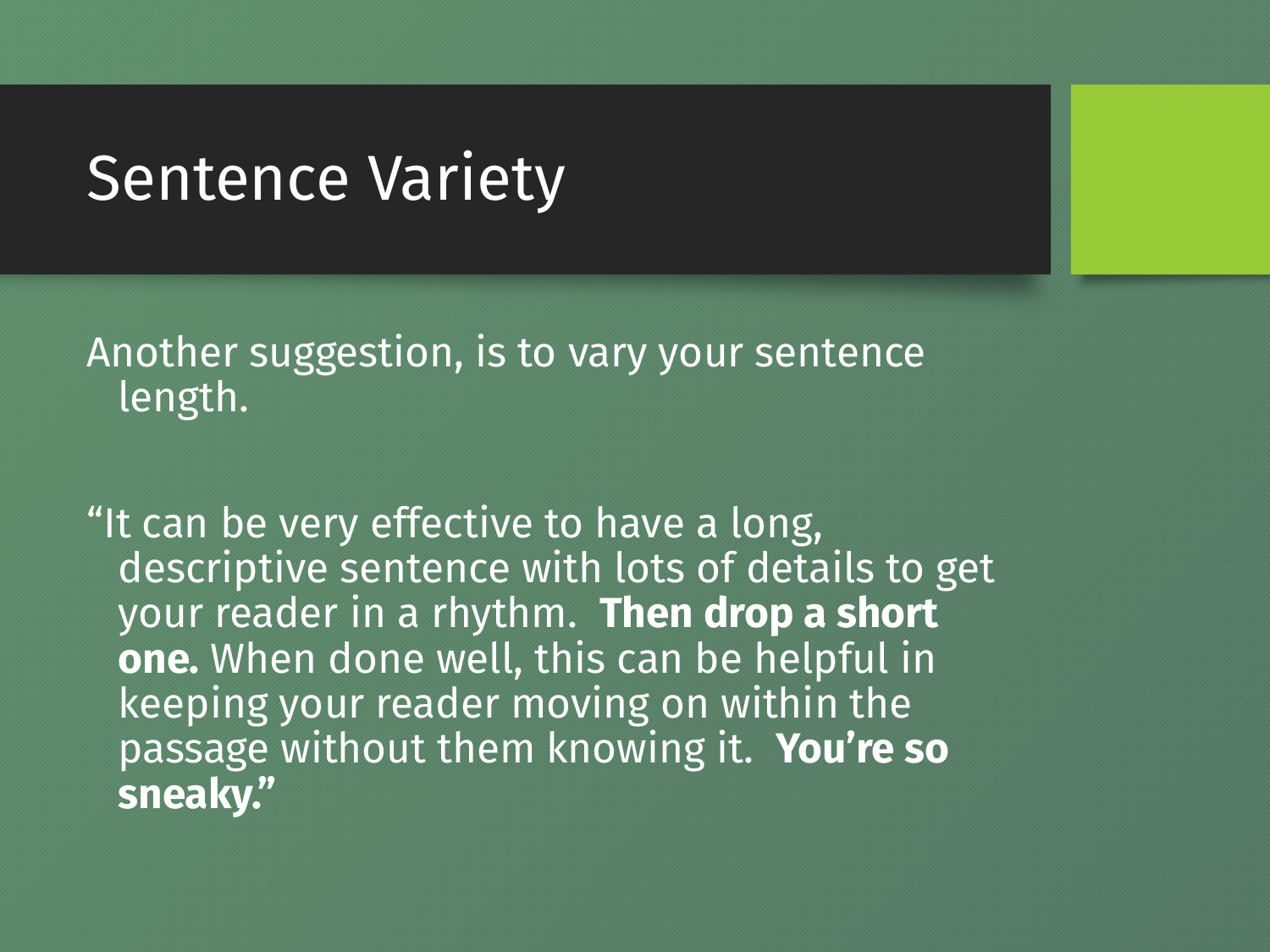

# Sentence Variety
Another suggestion, is to vary your sentence length.

“It can be very effective to have a long, descriptive sentence with lots of details to get your reader in a rhythm.  Then drop a short one. When done well, this can be helpful in keeping your reader moving on within the passage without them knowing it.  You’re so sneaky.”